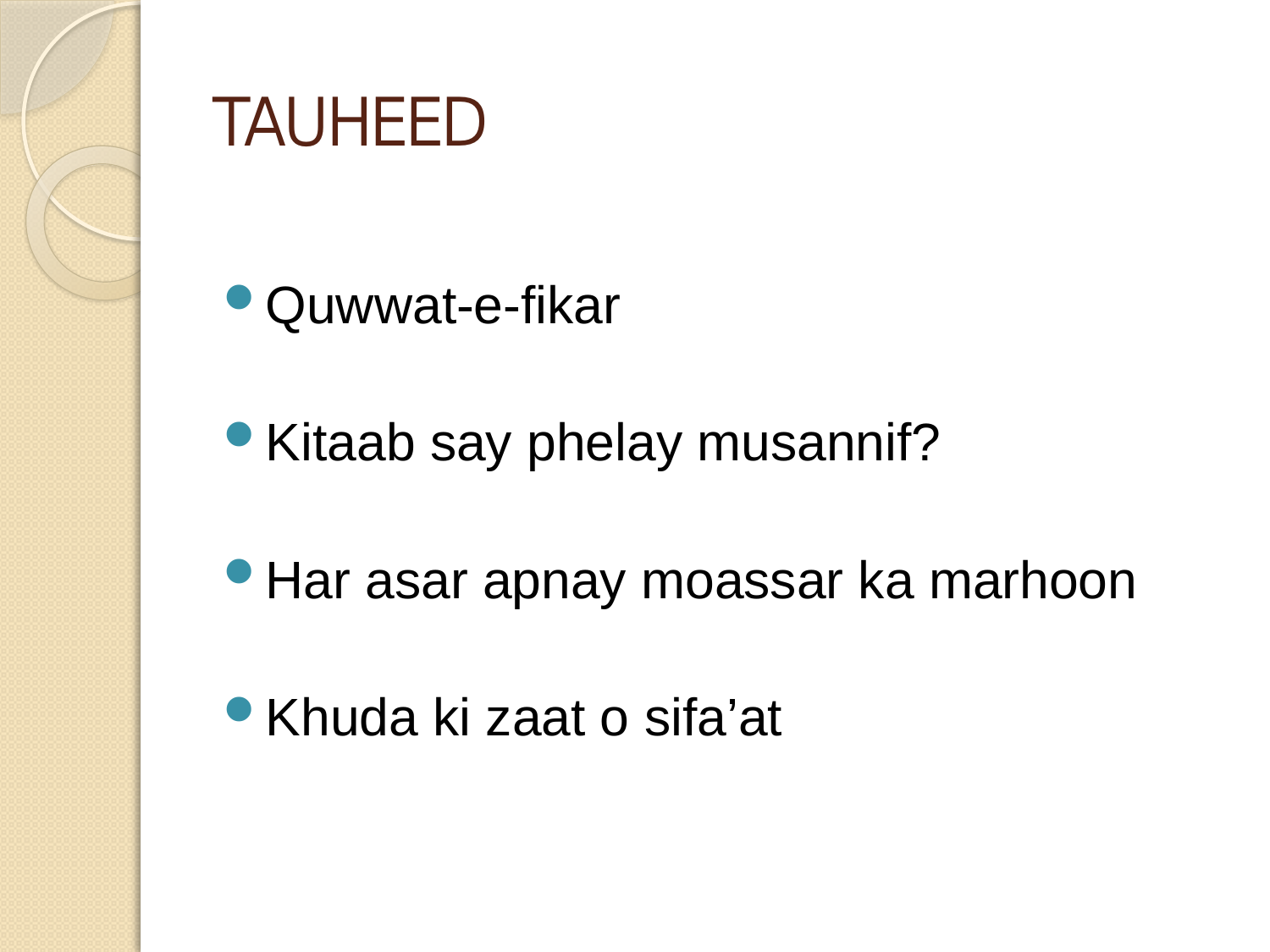

# TAUHEED
Quwwat-e-fikar
Kitaab say phelay musannif?
Har asar apnay moassar ka marhoon
Khuda ki zaat o sifa’at